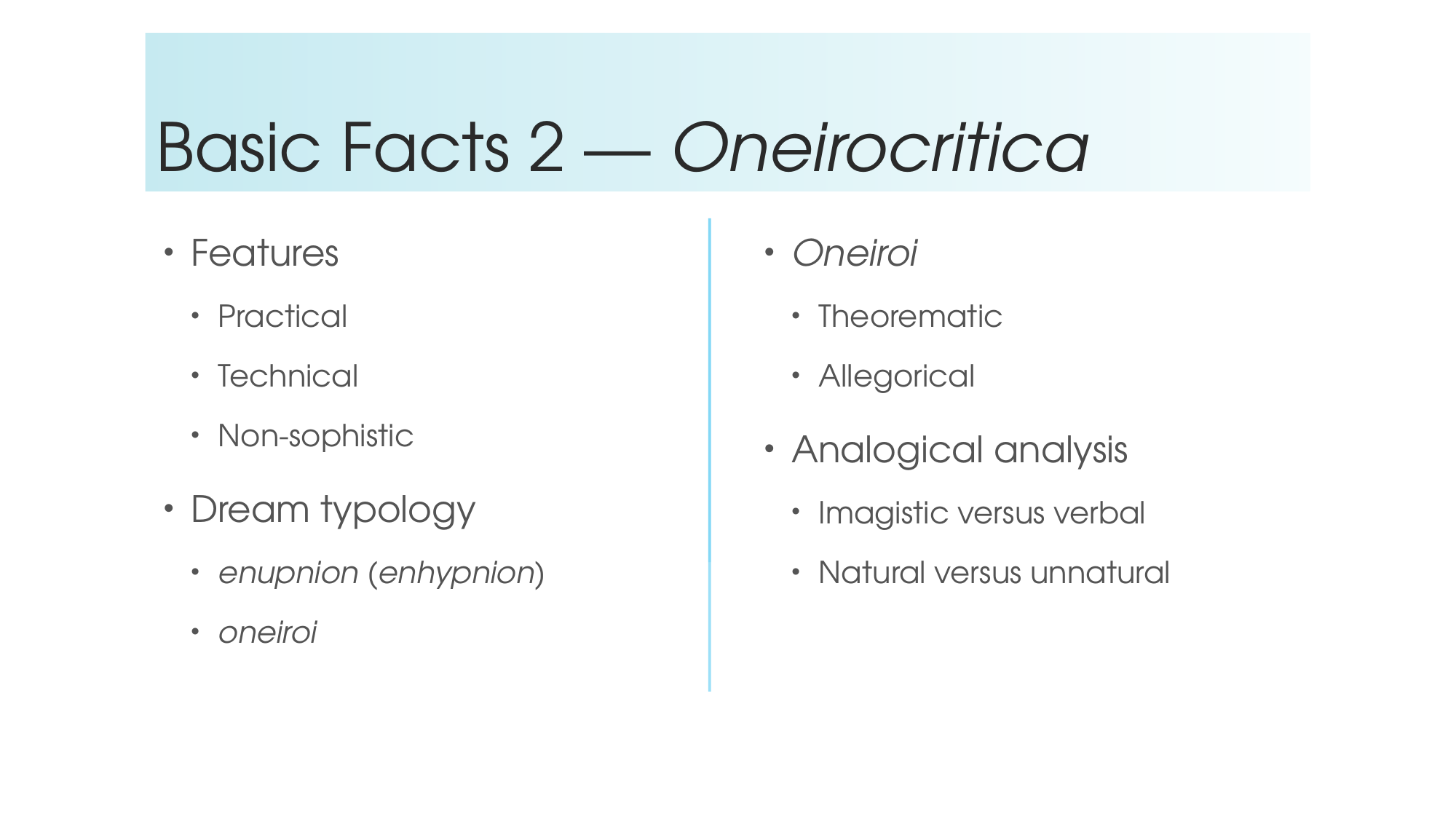

# Basic Facts 2 — Oneirocritica
Features
Practical
Technical
Non-sophistic
Dream typology
enupnion (enhypnion)
oneiroi
Oneiroi
Theorematic
Allegorical
Analogical analysis
Imagistic versus verbal
Natural versus unnatural